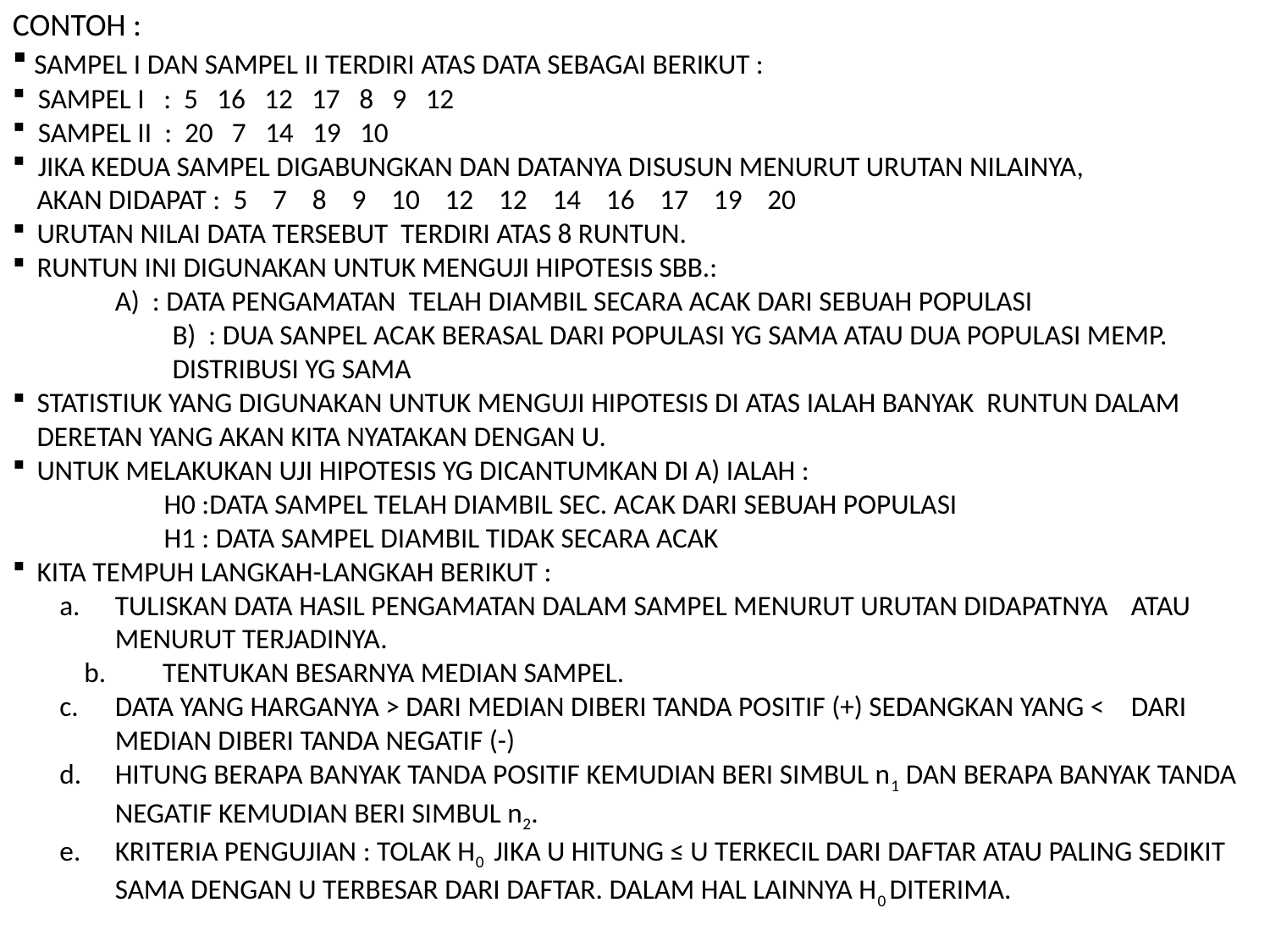

CONTOH :
 SAMPEL I DAN SAMPEL II TERDIRI ATAS DATA SEBAGAI BERIKUT :
  SAMPEL I   :  5   16   12   17   8   9   12
  SAMPEL II  :  20   7   14   19   10
  JIKA KEDUA SAMPEL DIGABUNGKAN DAN DATANYA DISUSUN MENURUT URUTAN NILAINYA,
	AKAN DIDAPAT :  5    7    8    9    10    12    12    14    16    17    19    20
URUTAN NILAI DATA TERSEBUT  TERDIRI ATAS 8 RUNTUN.
RUNTUN INI DIGUNAKAN UNTUK MENGUJI HIPOTESIS SBB.:
	A)  : DATA PENGAMATAN  TELAH DIAMBIL SECARA ACAK DARI SEBUAH POPULASI
	B)  : DUA SANPEL ACAK BERASAL DARI POPULASI YG SAMA ATAU DUA POPULASI MEMP. DISTRIBUSI YG SAMA
STATISTIUK YANG DIGUNAKAN UNTUK MENGUJI HIPOTESIS DI ATAS IALAH BANYAK  RUNTUN DALAM DERETAN YANG AKAN KITA NYATAKAN DENGAN U.
UNTUK MELAKUKAN UJI HIPOTESIS YG DICANTUMKAN DI A) IALAH :
		H0 :DATA SAMPEL TELAH DIAMBIL SEC. ACAK DARI SEBUAH POPULASI
		H1 : DATA SAMPEL DIAMBIL TIDAK SECARA ACAK
KITA TEMPUH LANGKAH-LANGKAH BERIKUT :
TULISKAN DATA HASIL PENGAMATAN DALAM SAMPEL MENURUT URUTAN DIDAPATNYA 	ATAU MENURUT TERJADINYA.
	TENTUKAN BESARNYA MEDIAN SAMPEL.
DATA YANG HARGANYA > DARI MEDIAN DIBERI TANDA POSITIF (+) SEDANGKAN YANG < 	DARI MEDIAN DIBERI TANDA NEGATIF (-)
HITUNG BERAPA BANYAK TANDA POSITIF KEMUDIAN BERI SIMBUL n1 DAN BERAPA BANYAK TANDA NEGATIF KEMUDIAN BERI SIMBUL n2.
KRITERIA PENGUJIAN : TOLAK H0  JIKA U HITUNG ≤ U TERKECIL DARI DAFTAR ATAU PALING SEDIKIT SAMA DENGAN U TERBESAR DARI DAFTAR. DALAM HAL LAINNYA H0 DITERIMA.